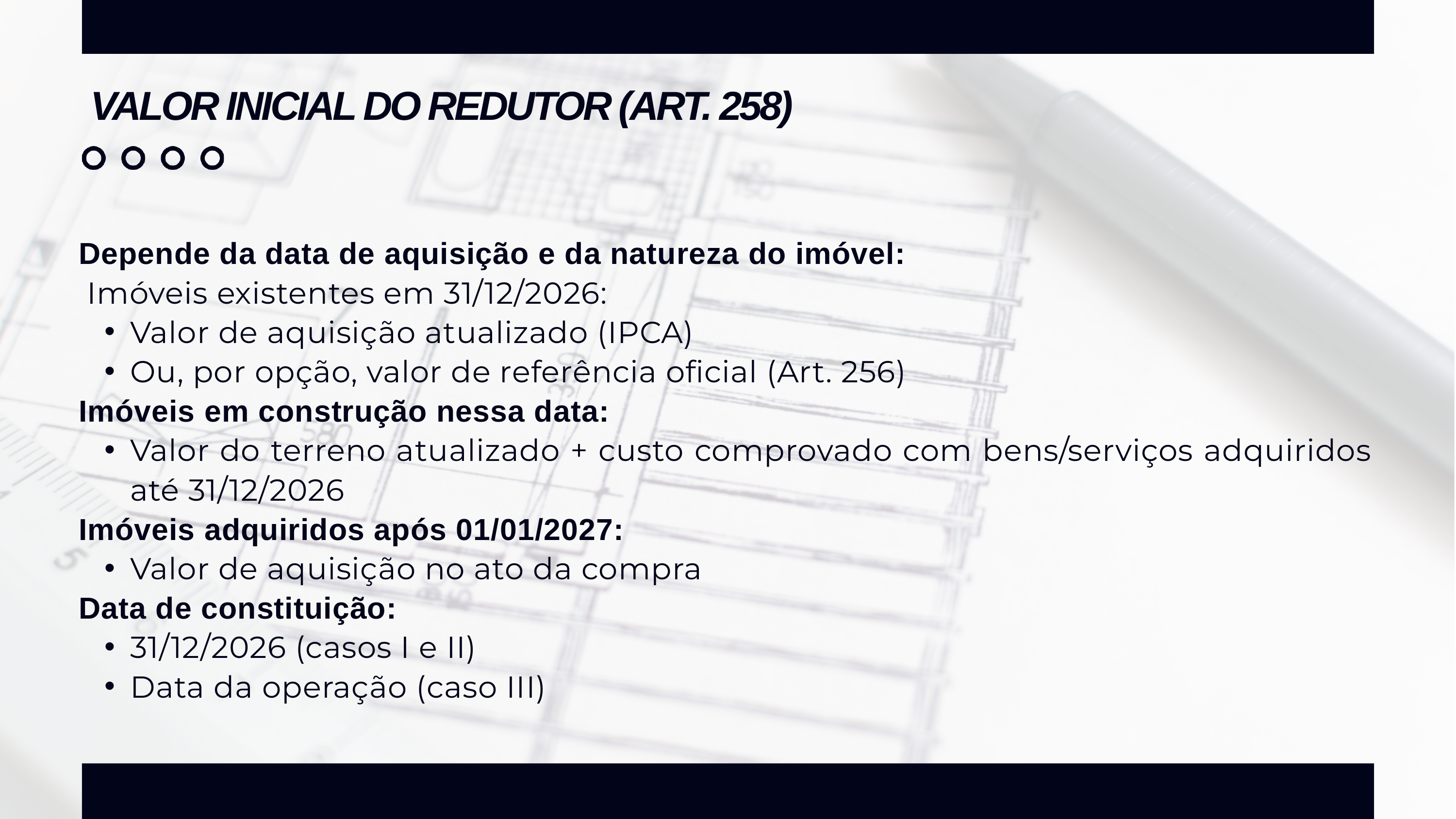

VALOR INICIAL DO REDUTOR (ART. 258)

Depende da data de aquisição e da natureza do imóvel:
 Imóveis existentes em 31/12/2026:
Valor de aquisição atualizado (IPCA)
Ou, por opção, valor de referência oficial (Art. 256)
Imóveis em construção nessa data:
Valor do terreno atualizado + custo comprovado com bens/serviços adquiridos até 31/12/2026
Imóveis adquiridos após 01/01/2027:
Valor de aquisição no ato da compra
Data de constituição:
31/12/2026 (casos I e II)
Data da operação (caso III)